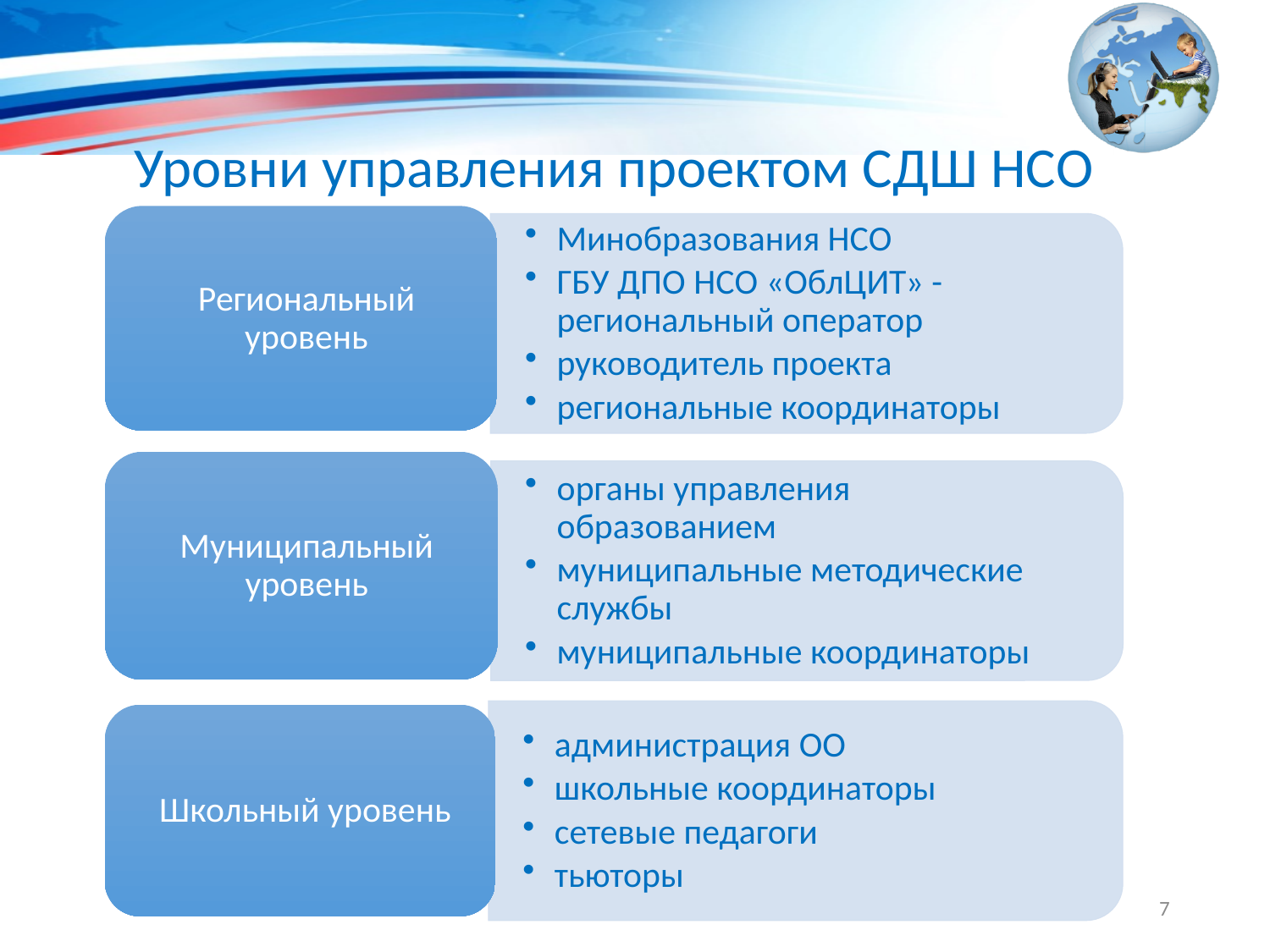

Уровни управления проектом СДШ НСО
Минобразования НСО
ГБУ ДПО НСО «ОблЦИТ» - региональный оператор
руководитель проекта
региональные координаторы
Региональный уровень
органы управления образованием
муниципальные методические службы
муниципальные координаторы
Муниципальный уровень
администрация ОО
школьные координаторы
сетевые педагоги
тьюторы
Школьный уровень
7